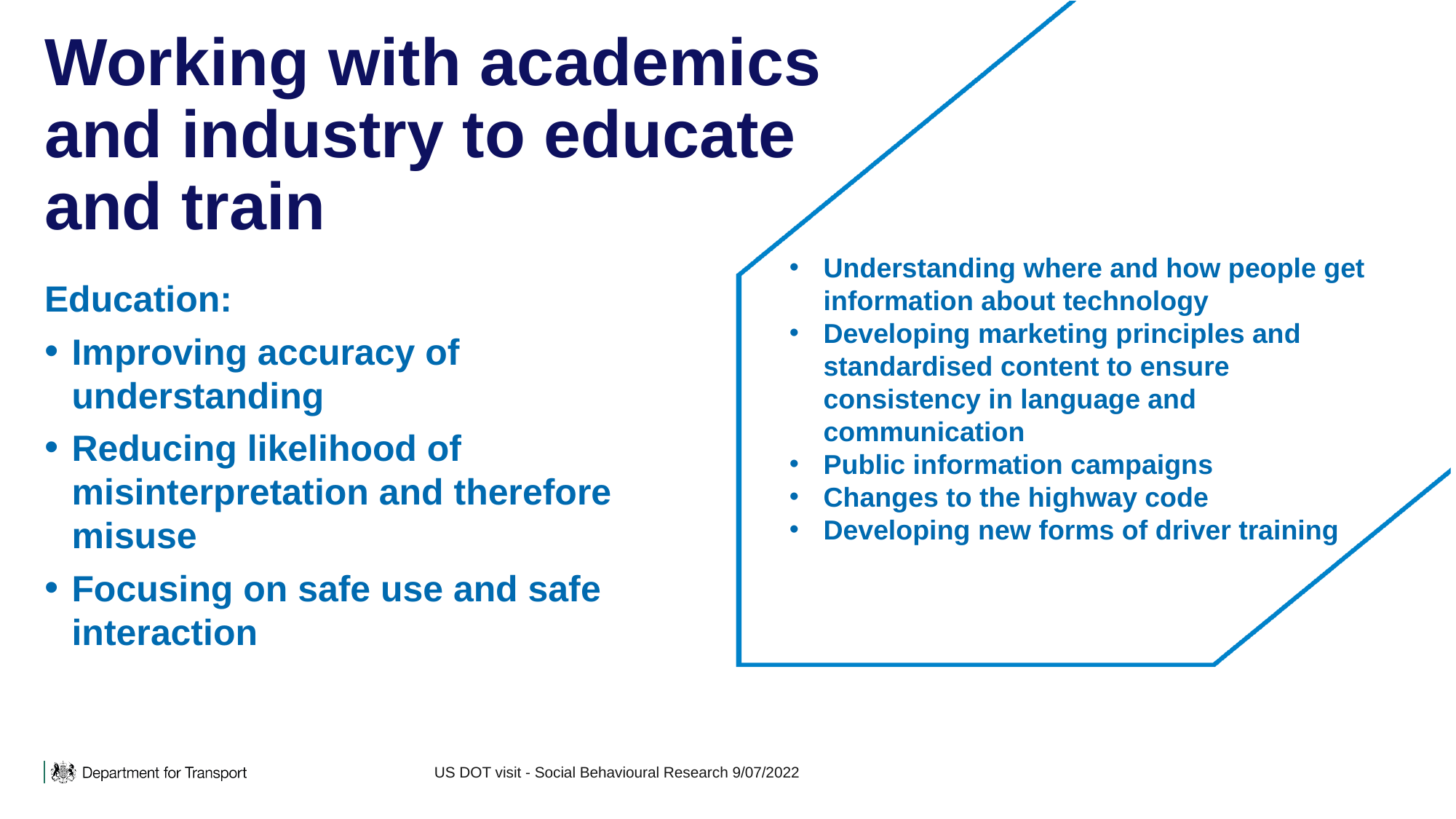

# Working with academics and industry to educate and train
Understanding where and how people get information about technology
Developing marketing principles and standardised content to ensure consistency in language and communication
Public information campaigns
Changes to the highway code
Developing new forms of driver training

Education:
Improving accuracy of understanding
Reducing likelihood of misinterpretation and therefore misuse
Focusing on safe use and safe interaction

US DOT visit - Social Behavioural Research 9/07/2022